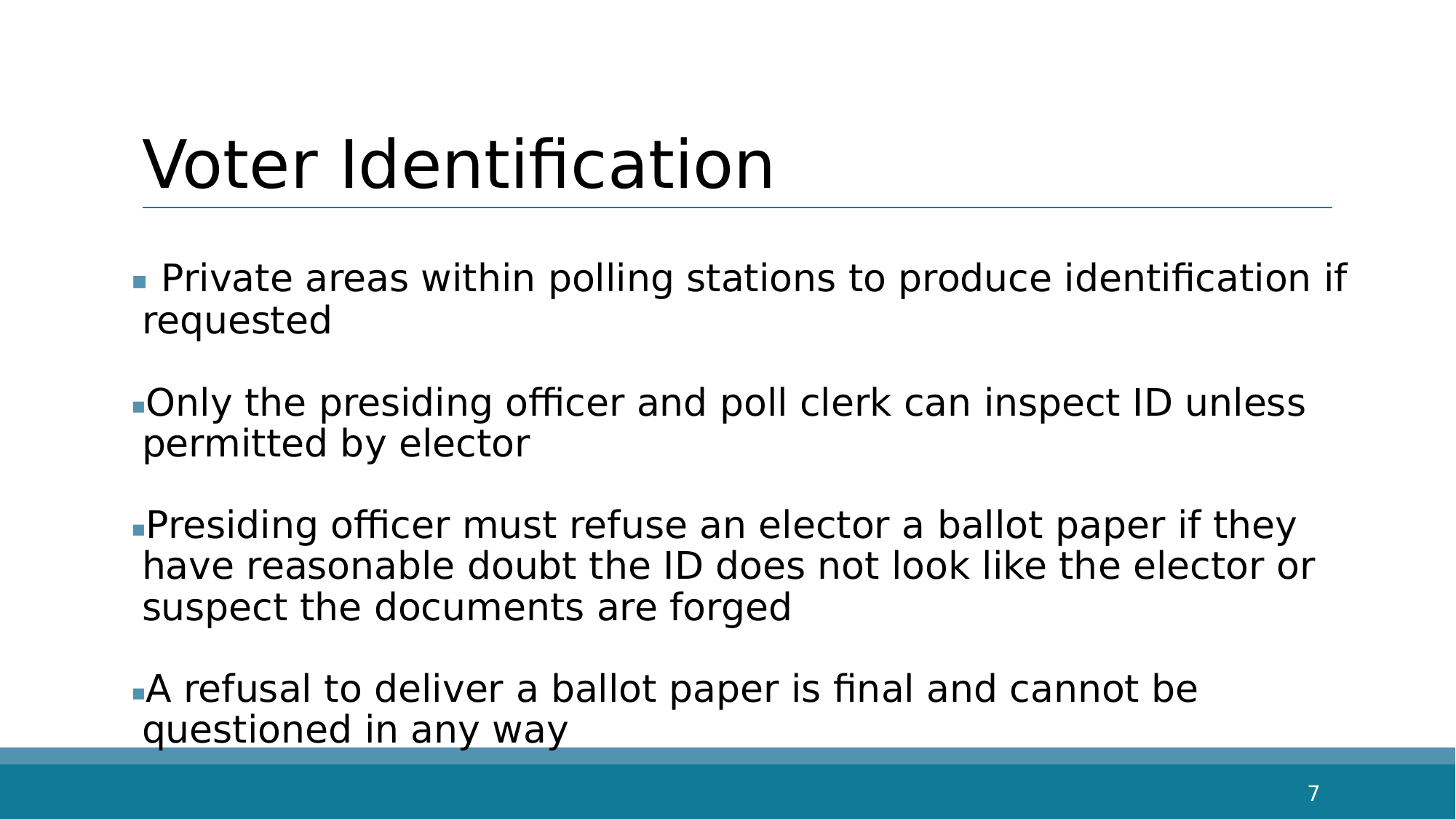

# Voter Identification
 Private areas within polling stations to produce identification if requested

Only the presiding officer and poll clerk can inspect ID unless permitted by elector

Presiding officer must refuse an elector a ballot paper if they have reasonable doubt the ID does not look like the elector or suspect the documents are forged

A refusal to deliver a ballot paper is final and cannot be questioned in any way